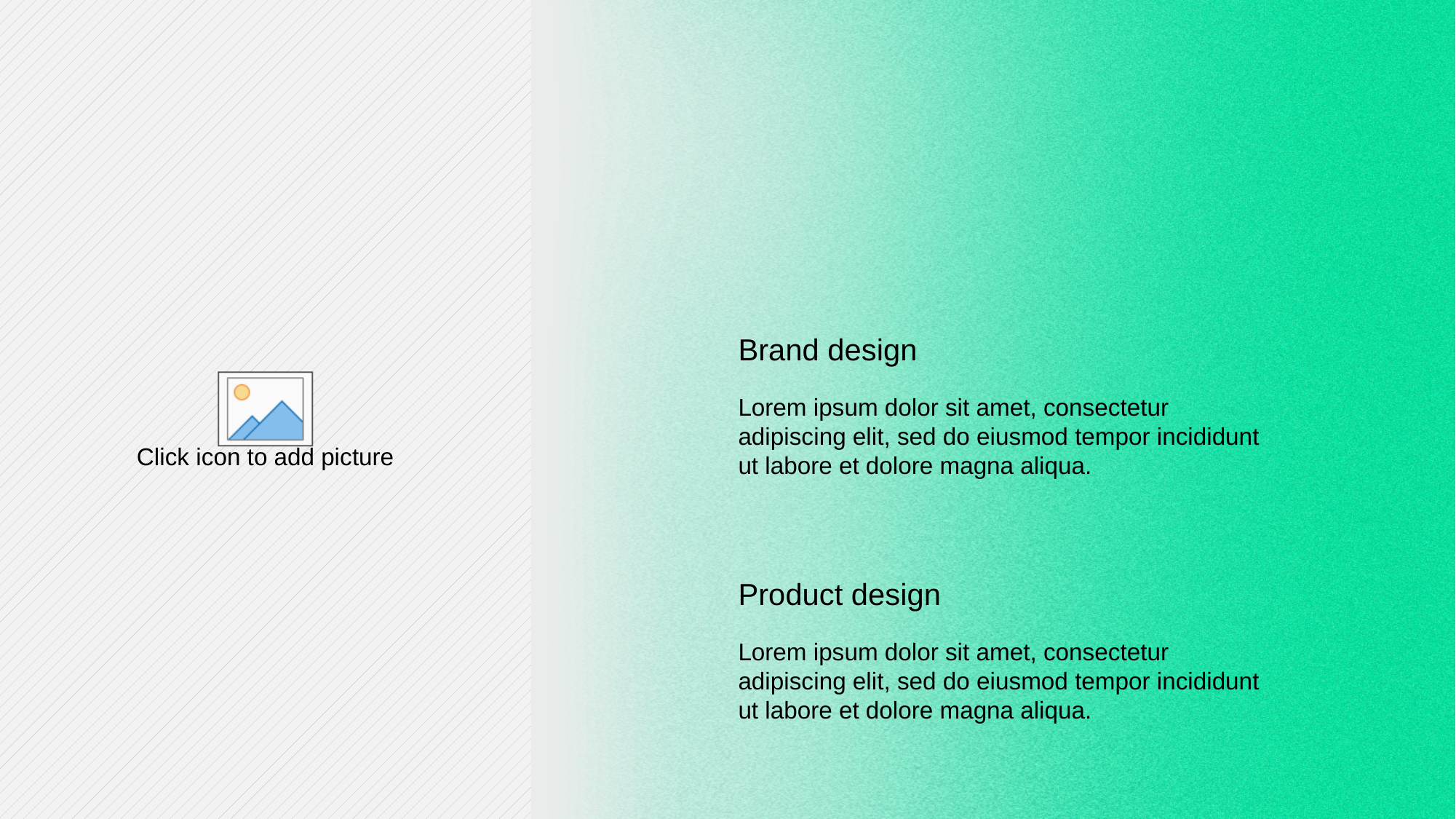

Brand design
Lorem ipsum dolor sit amet, consectetur adipiscing elit, sed do eiusmod tempor incididunt ut labore et dolore magna aliqua.
Product design
Lorem ipsum dolor sit amet, consectetur adipiscing elit, sed do eiusmod tempor incididunt ut labore et dolore magna aliqua.